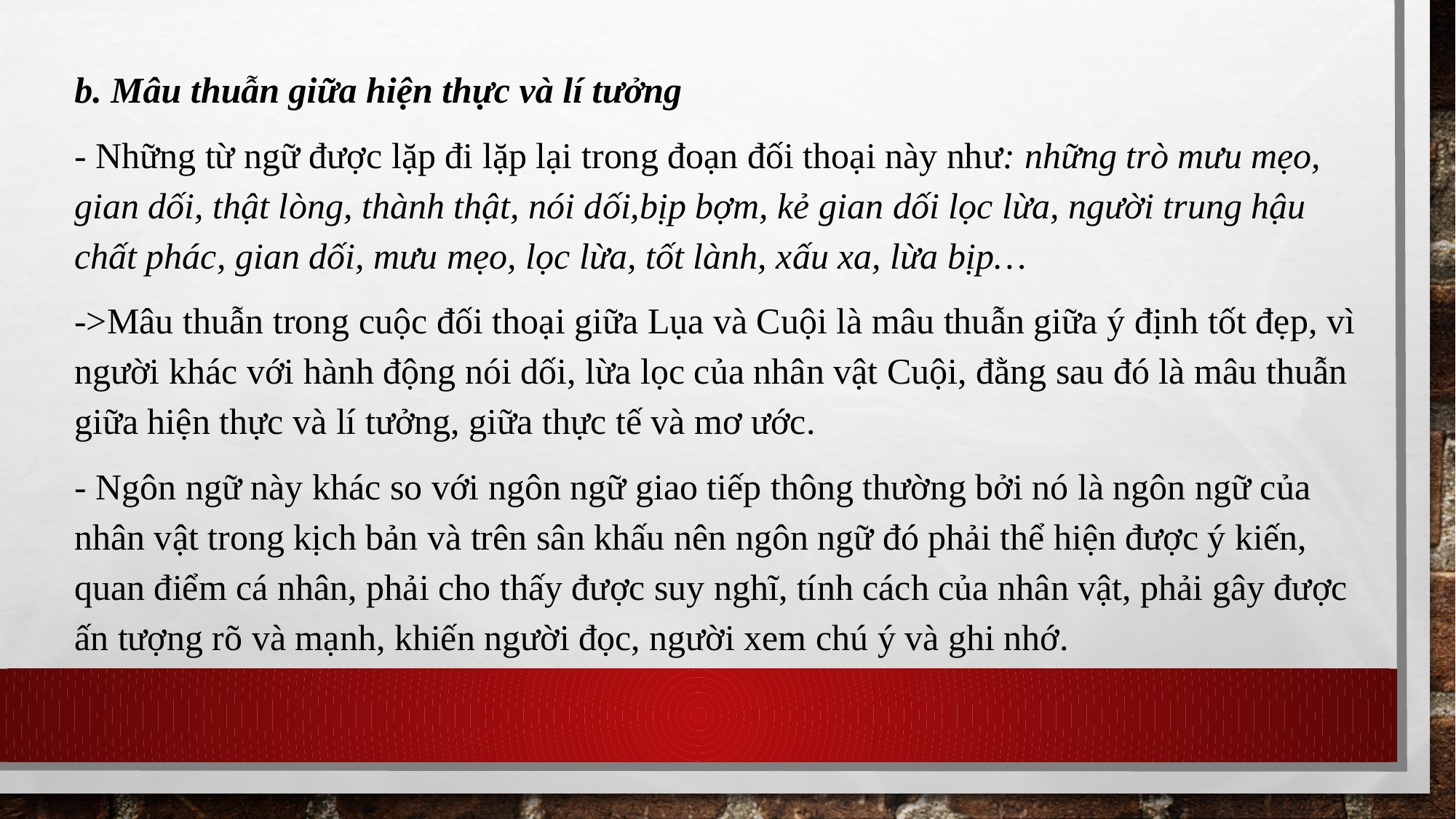

b. Mâu thuẫn giữa hiện thực và lí tưởng
- Những từ ngữ được lặp đi lặp lại trong đoạn đối thoại này như: những trò mưu mẹo, gian dối, thật lòng, thành thật, nói dối,bịp bợm, kẻ gian dối lọc lừa, người trung hậu chất phác, gian dối, mưu mẹo, lọc lừa, tốt lành, xấu xa, lừa bịp…
->Mâu thuẫn trong cuộc đối thoại giữa Lụa và Cuội là mâu thuẫn giữa ý định tốt đẹp, vì người khác với hành động nói dối, lừa lọc của nhân vật Cuội, đằng sau đó là mâu thuẫn giữa hiện thực và lí tưởng, giữa thực tế và mơ ước.
- Ngôn ngữ này khác so với ngôn ngữ giao tiếp thông thường bởi nó là ngôn ngữ của nhân vật trong kịch bản và trên sân khấu nên ngôn ngữ đó phải thể hiện được ý kiến, quan điểm cá nhân, phải cho thấy được suy nghĩ, tính cách của nhân vật, phải gây được ấn tượng rõ và mạnh, khiến người đọc, người xem chú ý và ghi nhớ.